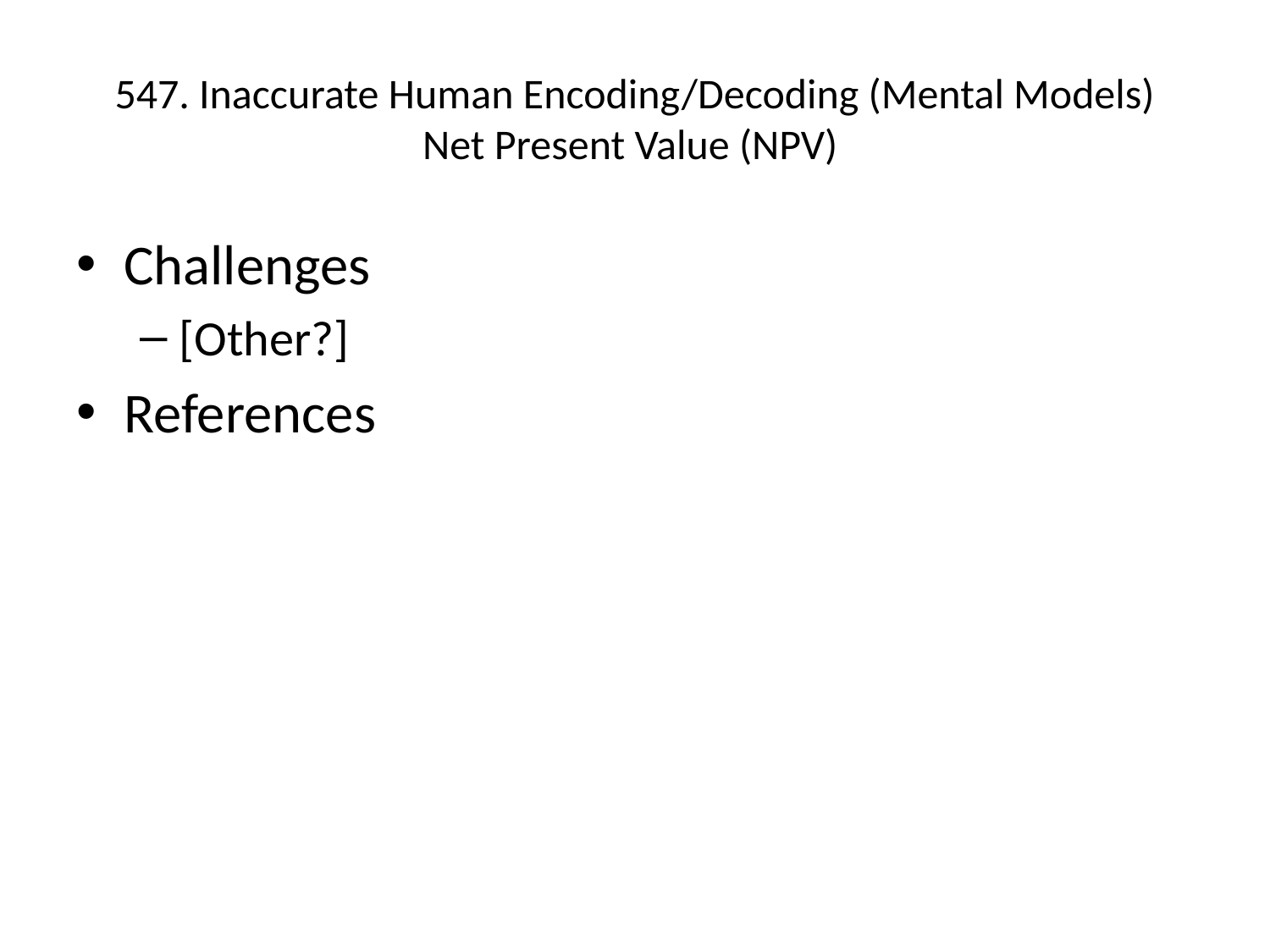

# 547. Inaccurate Human Encoding/Decoding (Mental Models) Net Present Value (NPV)
Challenges
[Other?]
References